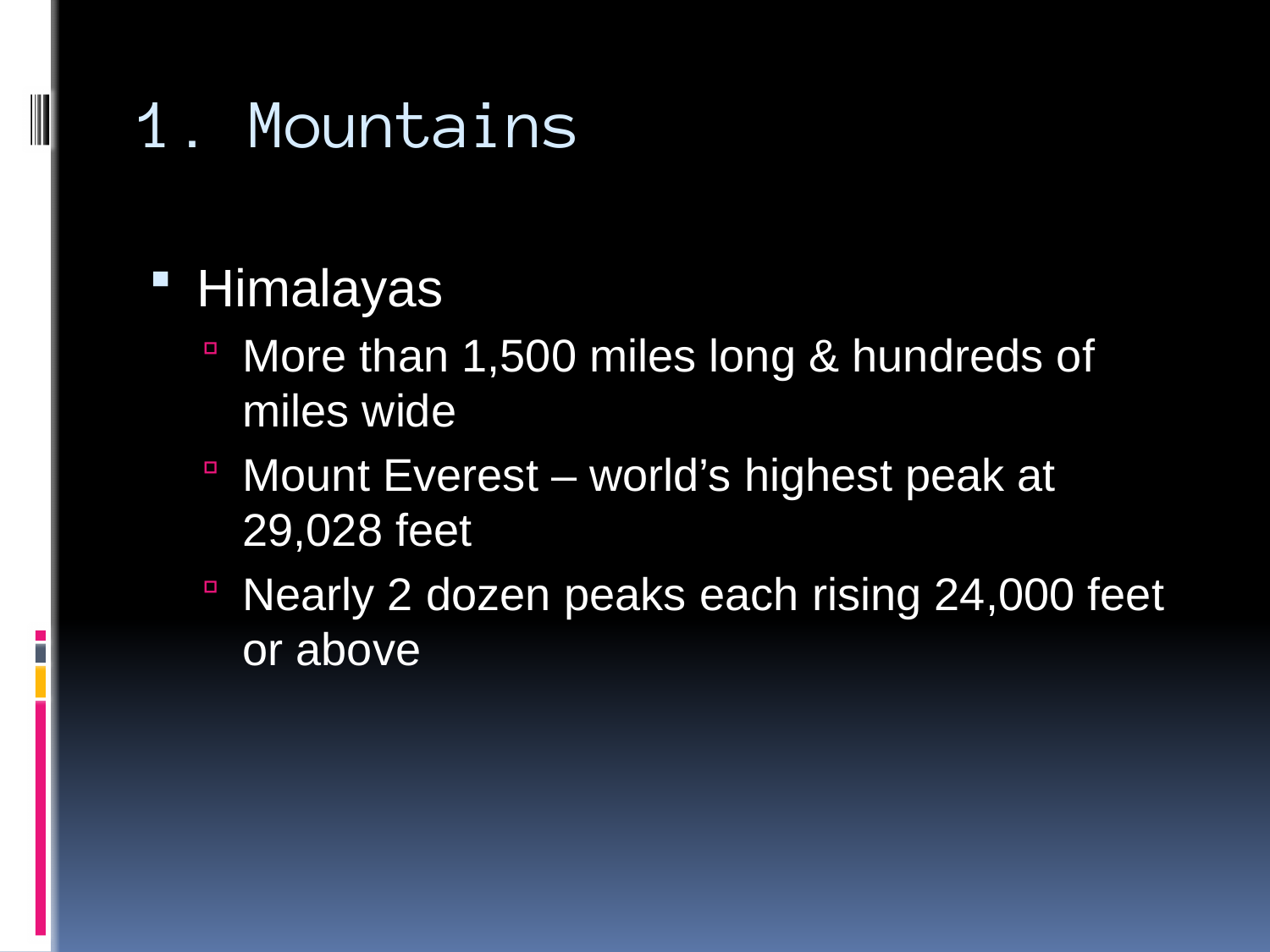

# 1. Mountains
Himalayas
More than 1,500 miles long & hundreds of miles wide
Mount Everest – world’s highest peak at 29,028 feet
Nearly 2 dozen peaks each rising 24,000 feet or above